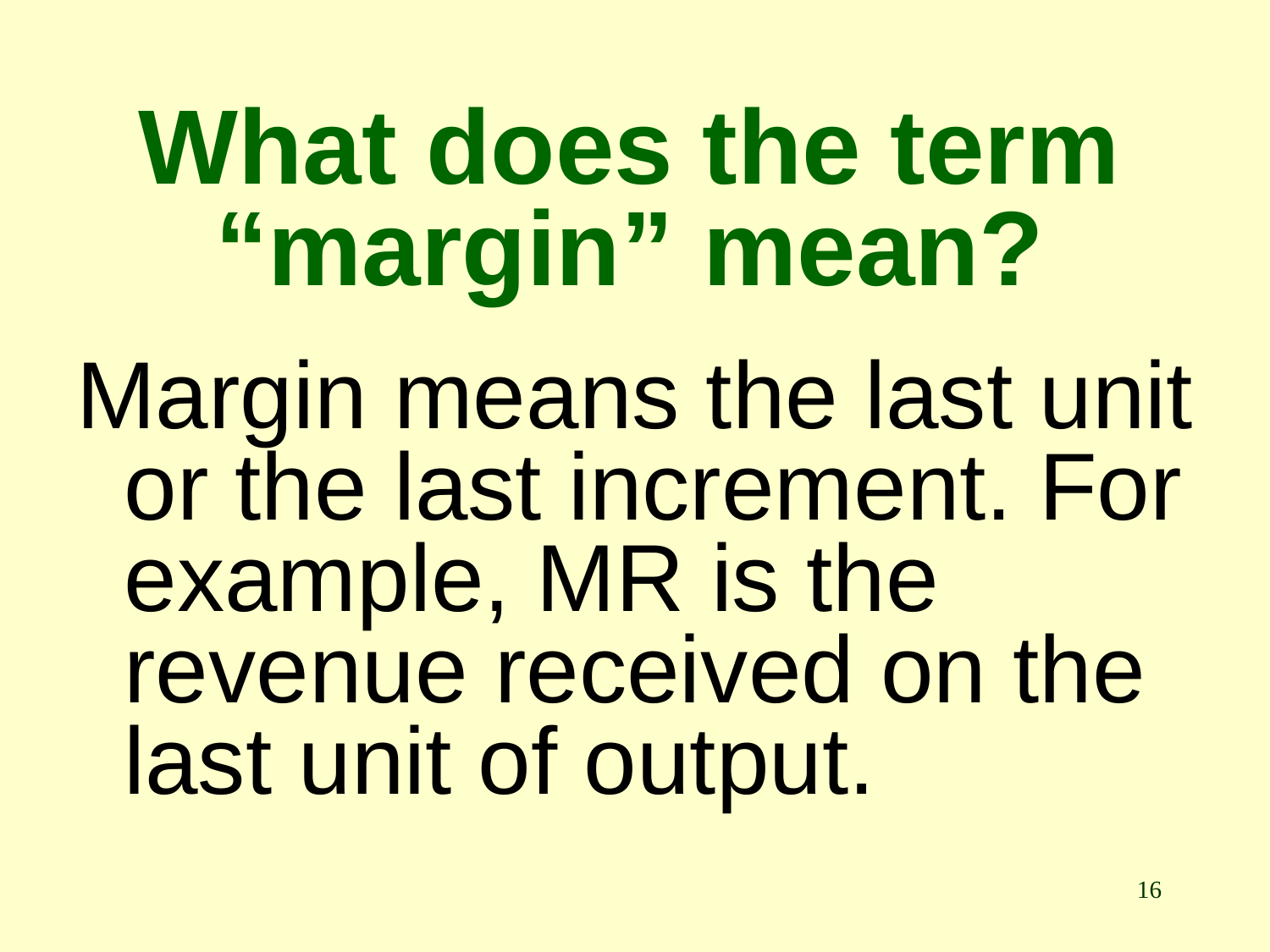

# What does the term “margin” mean?
Margin means the last unit or the last increment. For example, MR is the revenue received on the last unit of output.
16